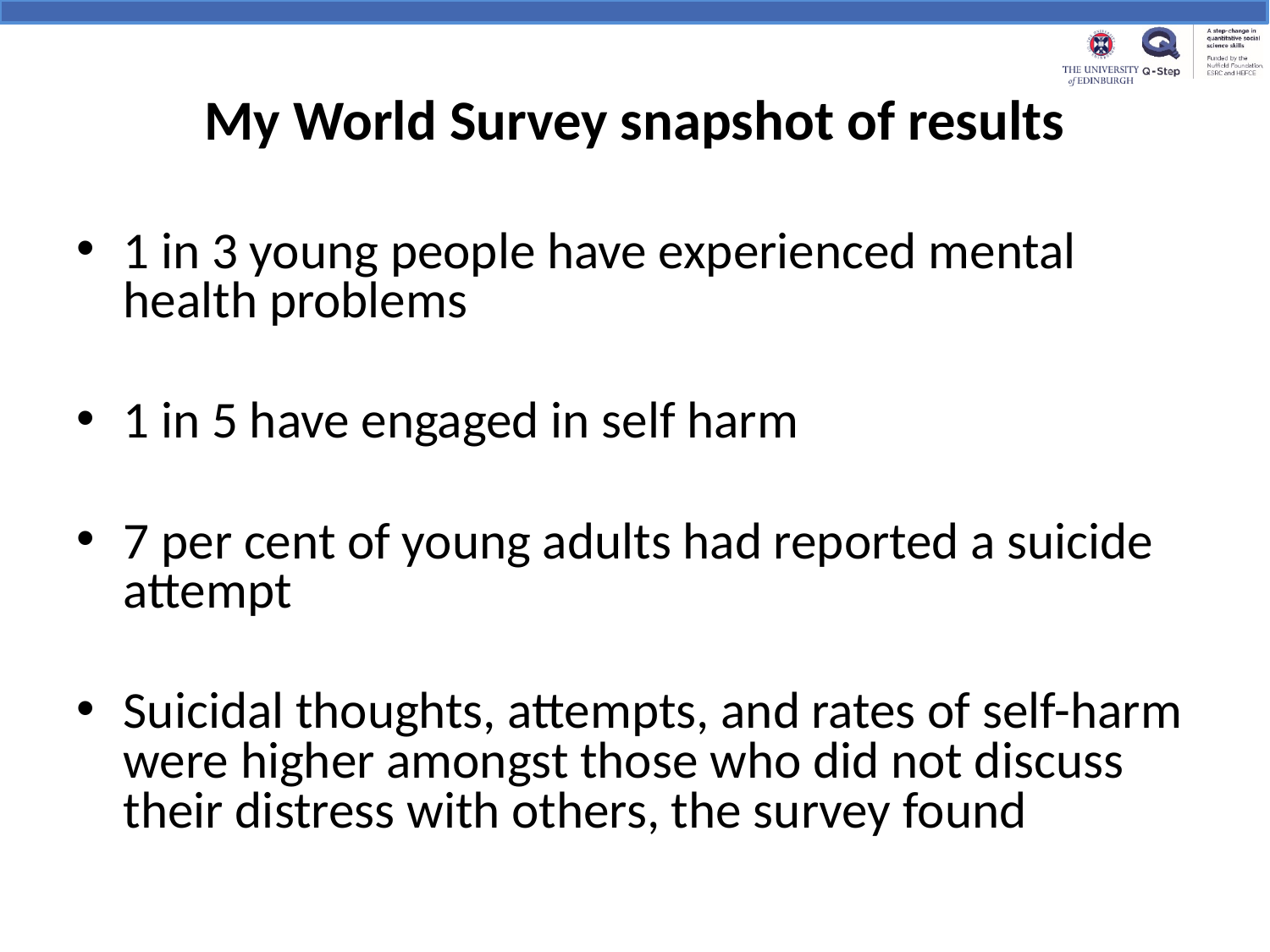

# My World Survey snapshot of results
1 in 3 young people have experienced mental health problems

1 in 5 have engaged in self harm

7 per cent of young adults had reported a suicide attempt

Suicidal thoughts, attempts, and rates of self-harm were higher amongst those who did not discuss their distress with others, the survey found